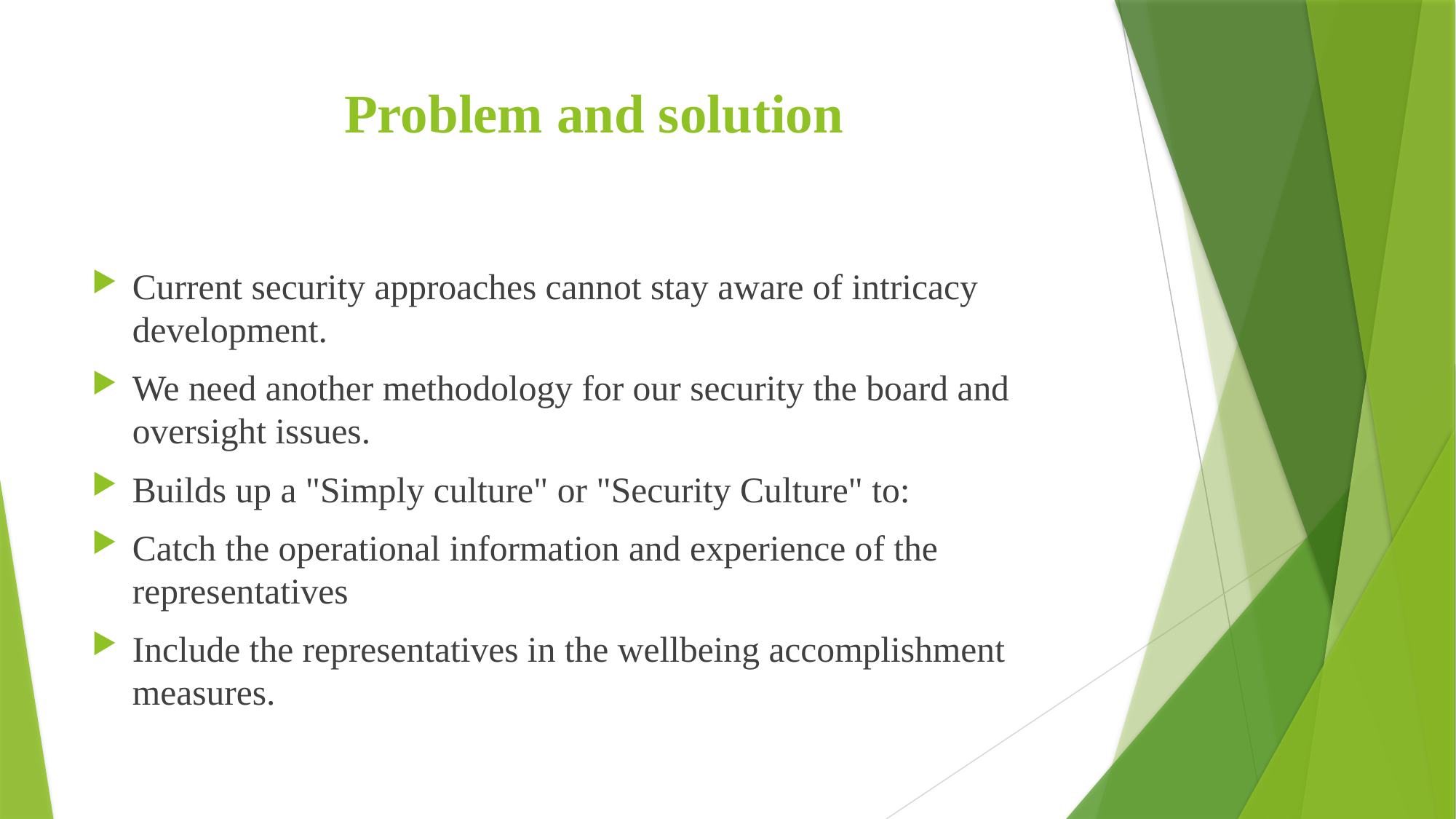

# Problem and solution
Current security approaches cannot stay aware of intricacy development.
We need another methodology for our security the board and oversight issues.
Builds up a "Simply culture" or "Security Culture" to:
Catch the operational information and experience of the representatives
Include the representatives in the wellbeing accomplishment measures.